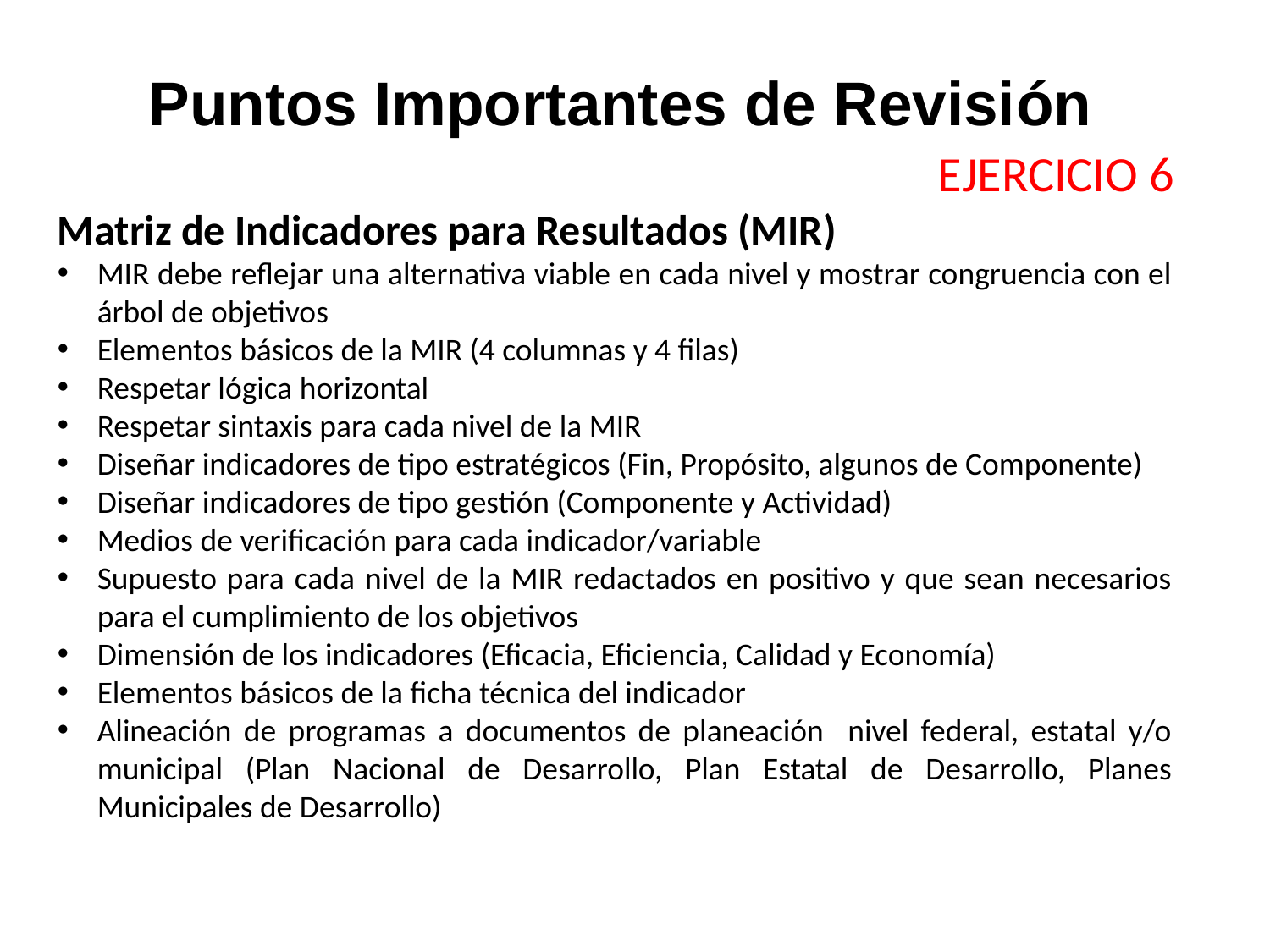

Puntos Importantes de Revisión
EJERCICIO 6
Matriz de Indicadores para Resultados (MIR)
MIR debe reflejar una alternativa viable en cada nivel y mostrar congruencia con el árbol de objetivos
Elementos básicos de la MIR (4 columnas y 4 filas)
Respetar lógica horizontal
Respetar sintaxis para cada nivel de la MIR
Diseñar indicadores de tipo estratégicos (Fin, Propósito, algunos de Componente)
Diseñar indicadores de tipo gestión (Componente y Actividad)
Medios de verificación para cada indicador/variable
Supuesto para cada nivel de la MIR redactados en positivo y que sean necesarios para el cumplimiento de los objetivos
Dimensión de los indicadores (Eficacia, Eficiencia, Calidad y Economía)
Elementos básicos de la ficha técnica del indicador
Alineación de programas a documentos de planeación  nivel federal, estatal y/o municipal (Plan Nacional de Desarrollo, Plan Estatal de Desarrollo, Planes Municipales de Desarrollo)